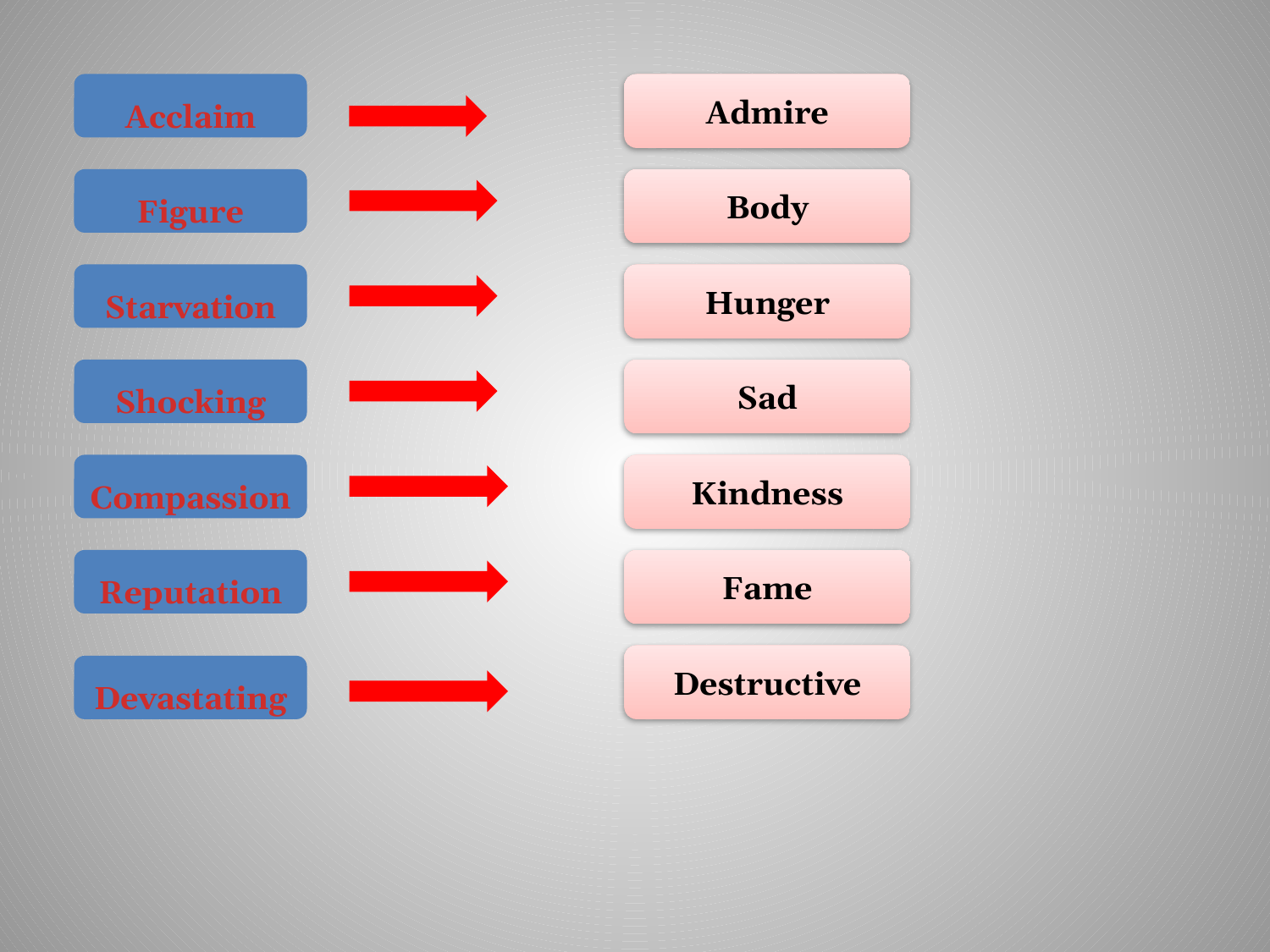

Individual work
Acclaim
Admire

Figure
Body

Starvation
Hunger

Shocking
Sad

Compassion
Kindness

Reputation
Fame

Destructive
Devastating